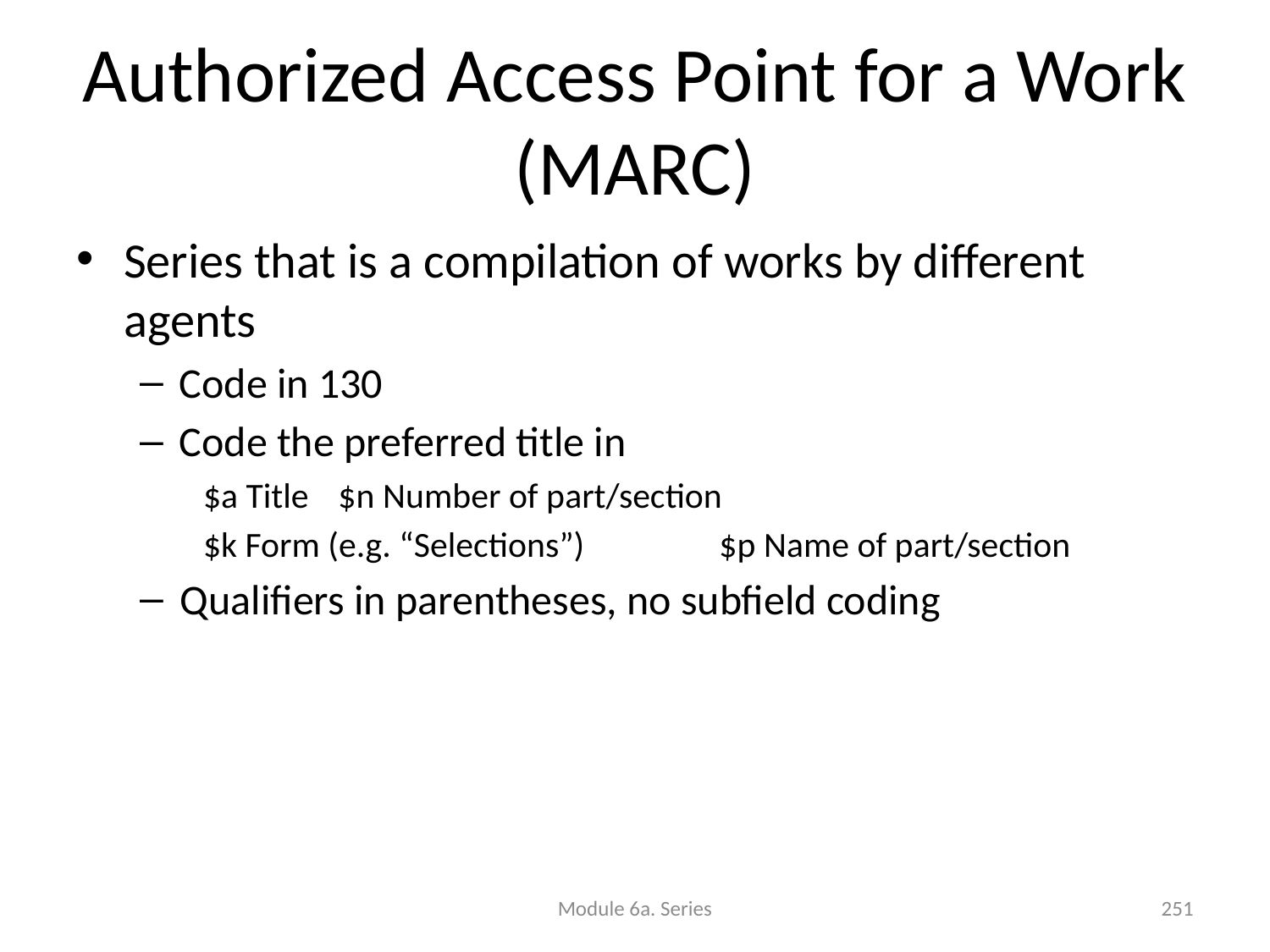

# Authorized Access Point for a Work (MARC)
Series that is a compilation of works by different agents
Code in 130
Code the preferred title in
$a Title	 $n Number of part/section
$k Form (e.g. “Selections”)	 $p Name of part/section
Qualifiers in parentheses, no subfield coding
Module 6a. Series
251